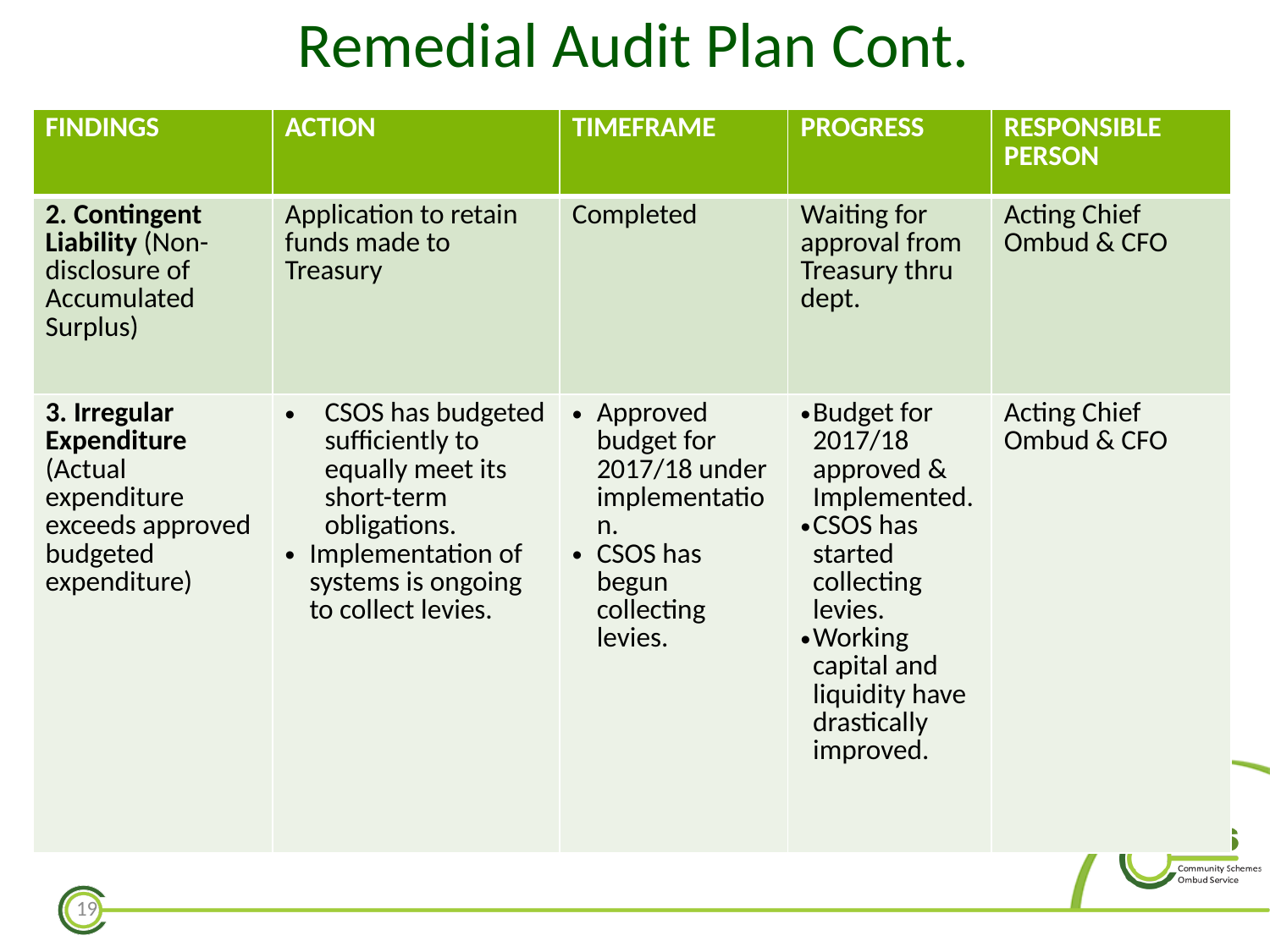

Remedial Audit Plan Cont.
| FINDINGS | ACTION | TIMEFRAME | PROGRESS | RESPONSIBLE PERSON |
| --- | --- | --- | --- | --- |
| 2. Contingent Liability (Non-disclosure of Accumulated Surplus) | Application to retain funds made to Treasury | Completed | Waiting for approval from Treasury thru dept. | Acting Chief Ombud & CFO |
| 3. Irregular Expenditure (Actual expenditure exceeds approved budgeted expenditure) | CSOS has budgeted sufficiently to equally meet its short-term obligations. Implementation of systems is ongoing to collect levies. | Approved budget for 2017/18 under implementation. CSOS has begun collecting levies. | Budget for 2017/18 approved & Implemented. CSOS has started collecting levies. Working capital and liquidity have drastically improved. | Acting Chief Ombud & CFO |
19